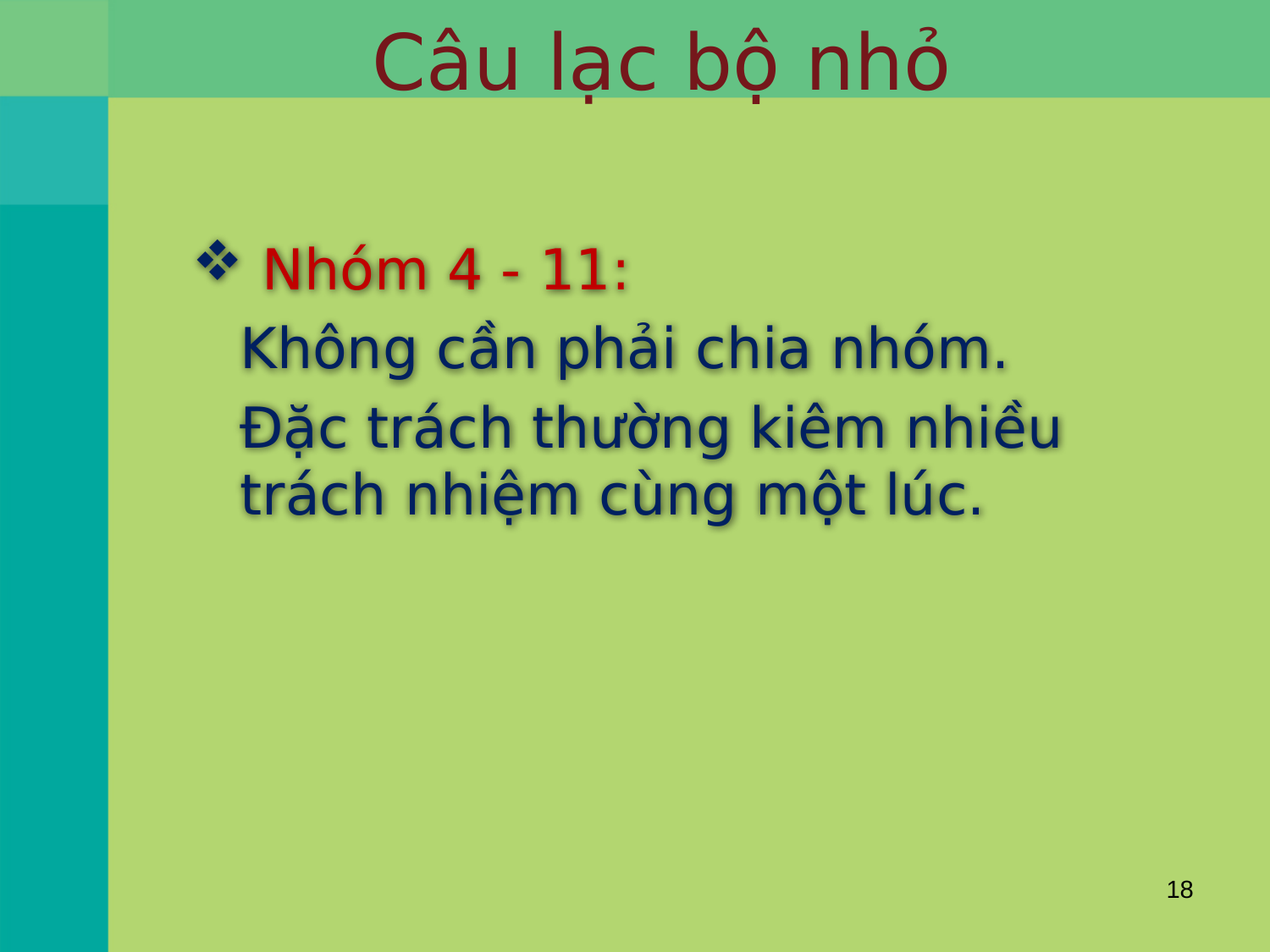

# Câu lạc bộ nhỏ

 Nhóm 4 - 11:
	Không cần phải chia nhóm.
	Đặc trách thường kiêm nhiều trách nhiệm cùng một lúc.
18